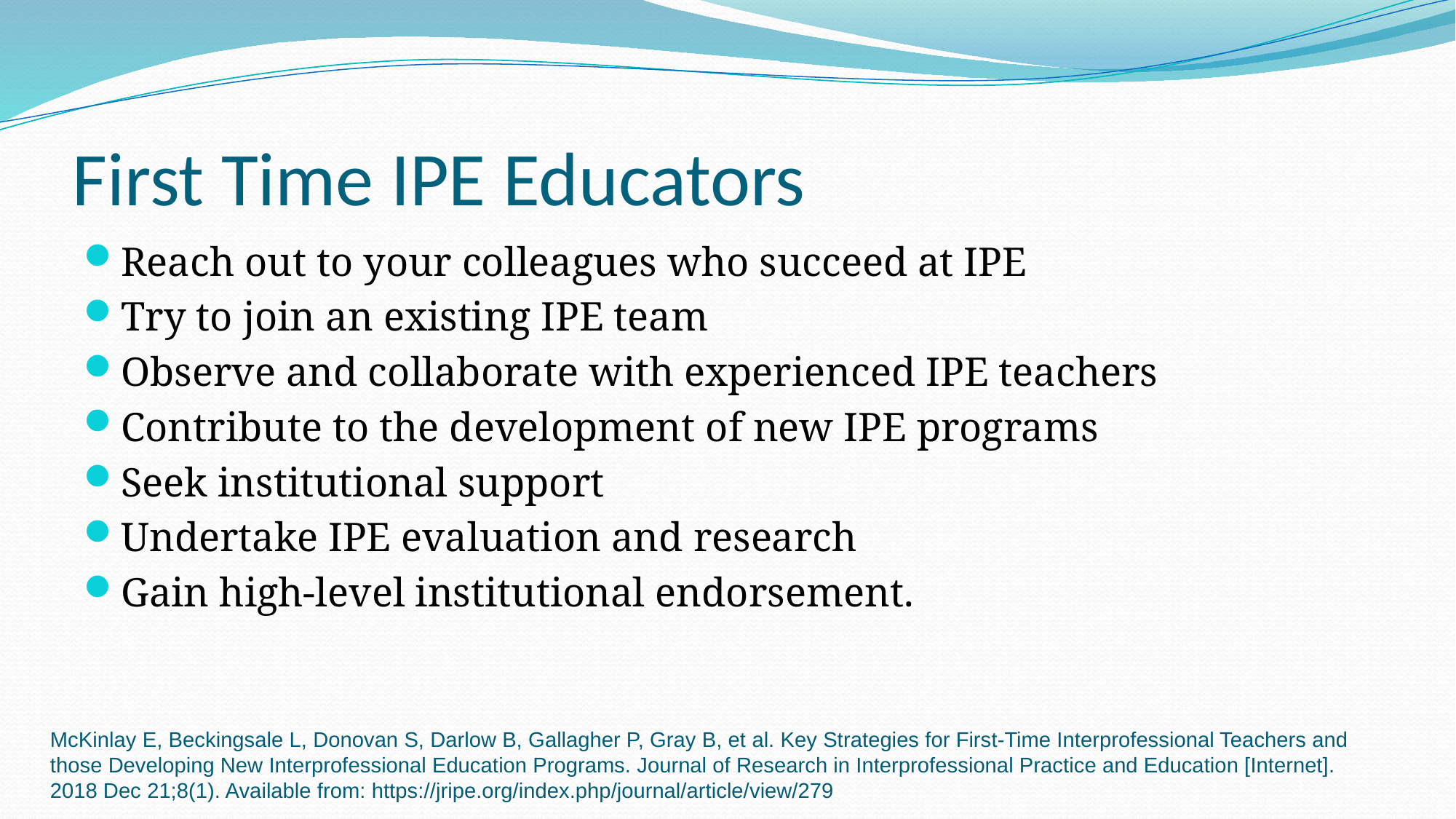

# First Time IPE Educators
Reach out to your colleagues who succeed at IPE
Try to join an existing IPE team
Observe and collaborate with experienced IPE teachers
Contribute to the development of new IPE programs
Seek institutional support
Undertake IPE evaluation and research
Gain high-level institutional endorsement.
McKinlay E, Beckingsale L, Donovan S, Darlow B, Gallagher P, Gray B, et al. Key Strategies for First-Time Interprofessional Teachers and those Developing New Interprofessional Education Programs. Journal of Research in Interprofessional Practice and Education [Internet]. 2018 Dec 21;8(1). Available from: https://jripe.org/index.php/journal/article/view/279